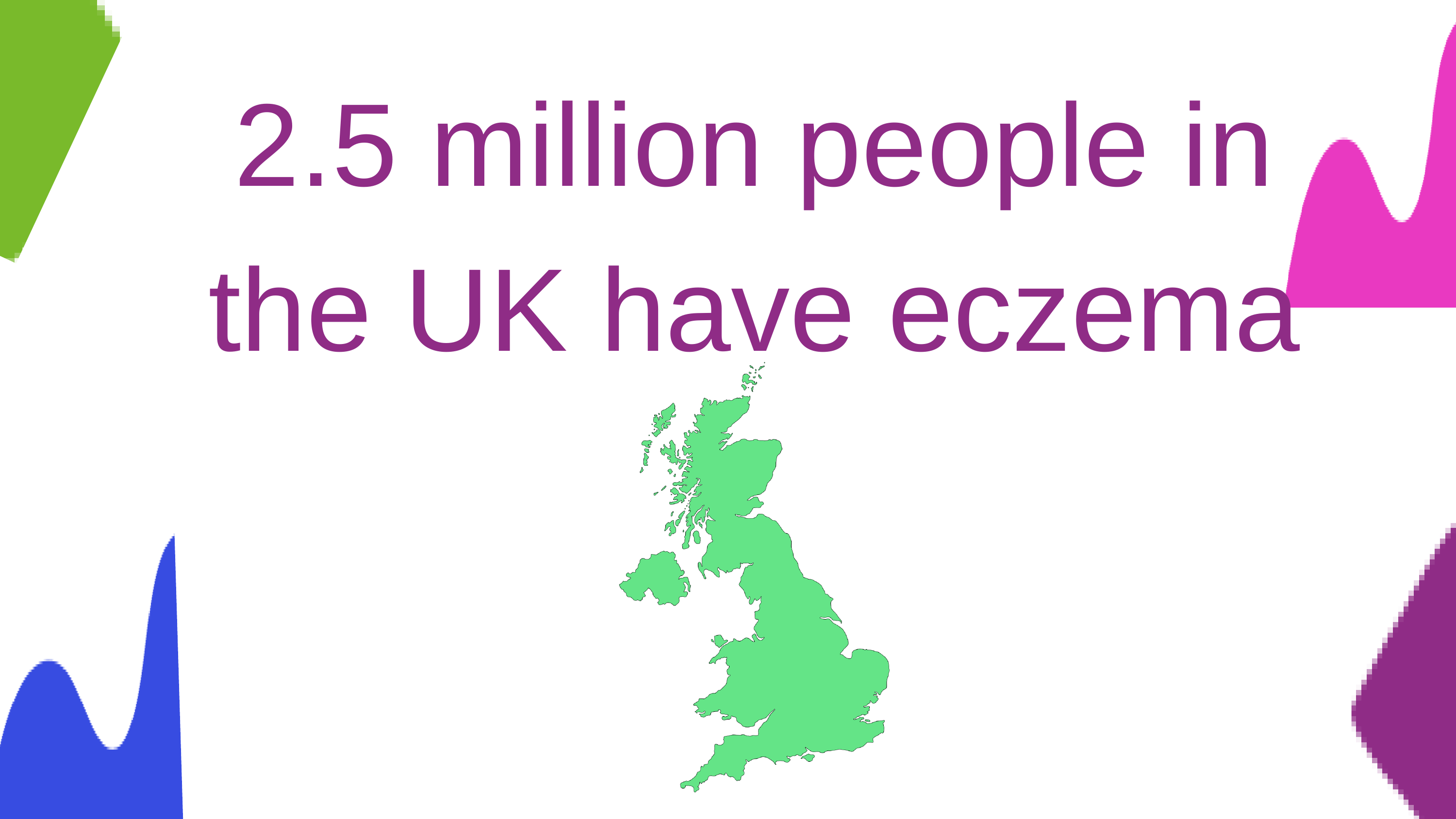

2.5 million people in the UK have eczema